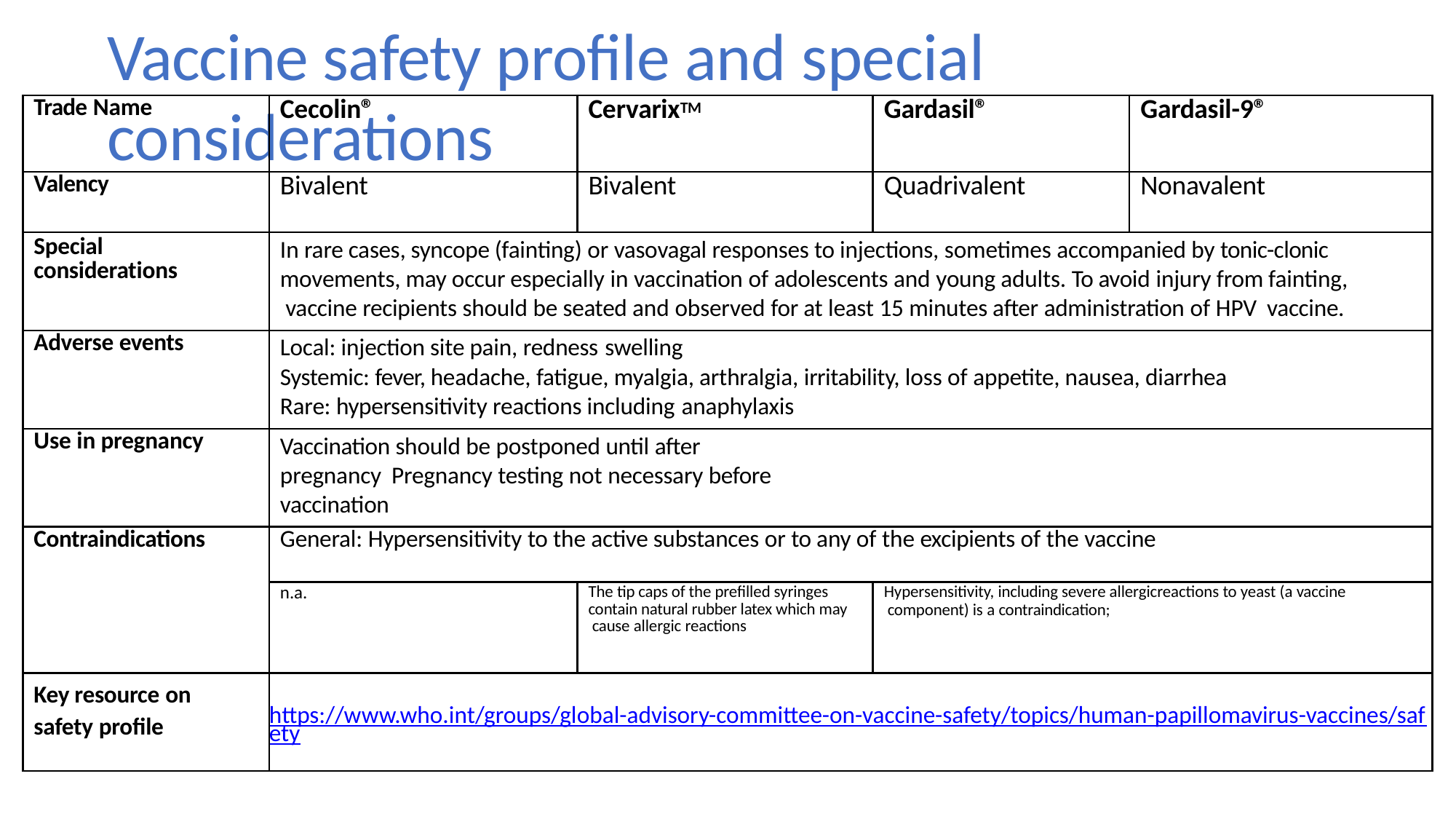

# Vaccine safety profile and special considerations
| Trade Name | Cecolin® | CervarixTM | Gardasil® | Gardasil-9® |
| --- | --- | --- | --- | --- |
| Valency | Bivalent | Bivalent | Quadrivalent | Nonavalent |
| Special considerations | In rare cases, syncope (fainting) or vasovagal responses to injections, sometimes accompanied by tonic-clonic movements, may occur especially in vaccination of adolescents and young adults. To avoid injury from fainting, vaccine recipients should be seated and observed for at least 15 minutes after administration of HPV vaccine. |  |  |  |
| Adverse events | Local: injection site pain, redness swelling Systemic: fever, headache, fatigue, myalgia, arthralgia, irritability, loss of appetite, nausea, diarrhea Rare: hypersensitivity reactions including anaphylaxis |  |  |  |
| Use in pregnancy | Vaccination should be postponed until after pregnancy Pregnancy testing not necessary before vaccination |  |  |  |
| Contraindications | General: Hypersensitivity to the active substances or to any of the excipients of the vaccine |  |  |  |
|  | n.a. | The tip caps of the prefilled syringes contain natural rubber latex which may cause allergic reactions | Hypersensitivity, including severe allergicreactions to yeast (a vaccine component) is a contraindication; |  |
| Key resource on safety profile | https://www.who.int/groups/global-advisory-committee-on-vaccine-safety/topics/human-papillomavirus-vaccines/safety |  |  |  |